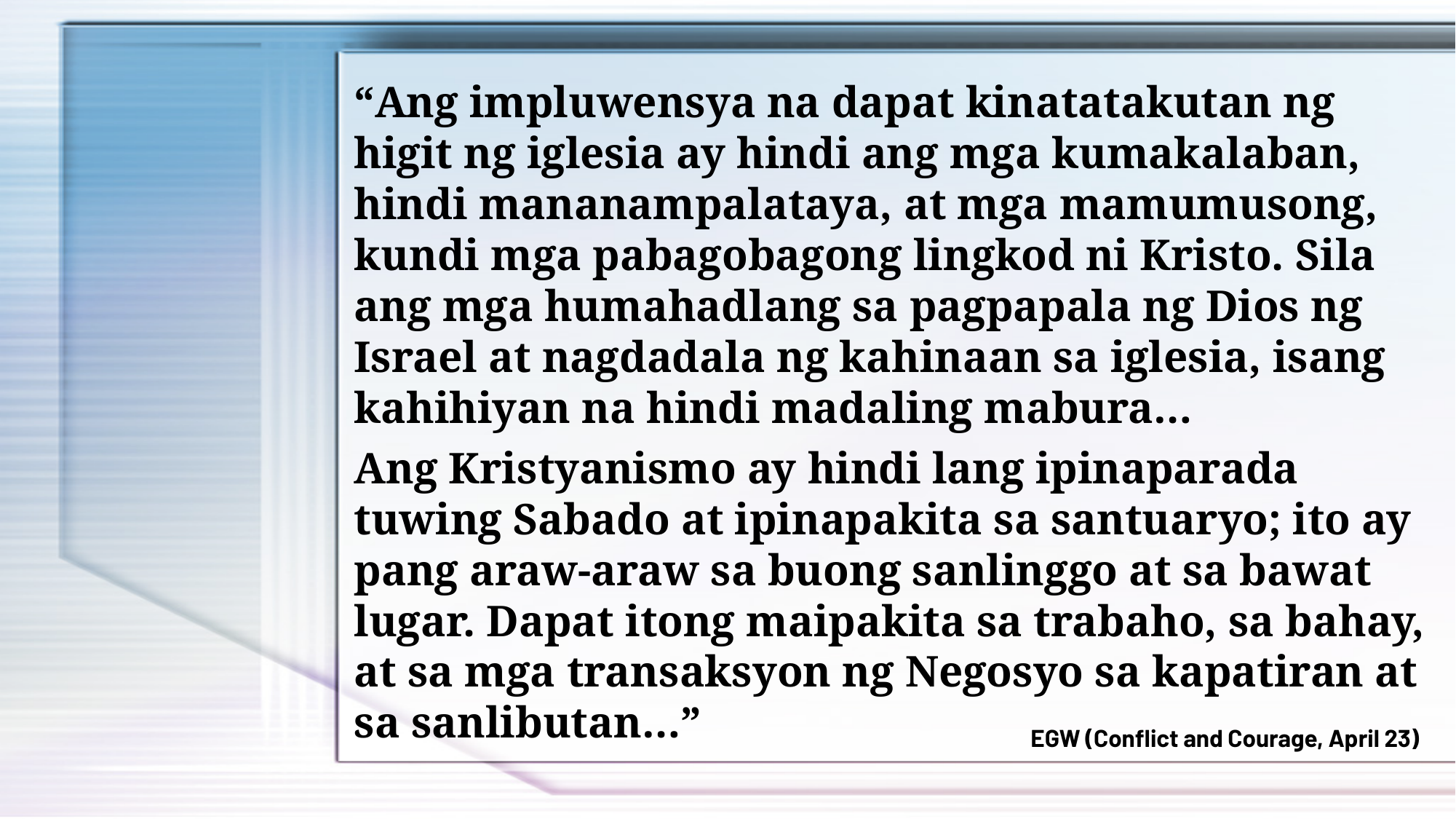

“Ang impluwensya na dapat kinatatakutan ng higit ng iglesia ay hindi ang mga kumakalaban, hindi mananampalataya, at mga mamumusong, kundi mga pabagobagong lingkod ni Kristo. Sila ang mga humahadlang sa pagpapala ng Dios ng Israel at nagdadala ng kahinaan sa iglesia, isang kahihiyan na hindi madaling mabura…
Ang Kristyanismo ay hindi lang ipinaparada tuwing Sabado at ipinapakita sa santuaryo; ito ay pang araw-araw sa buong sanlinggo at sa bawat lugar. Dapat itong maipakita sa trabaho, sa bahay, at sa mga transaksyon ng Negosyo sa kapatiran at sa sanlibutan…”
EGW (Conflict and Courage, April 23)